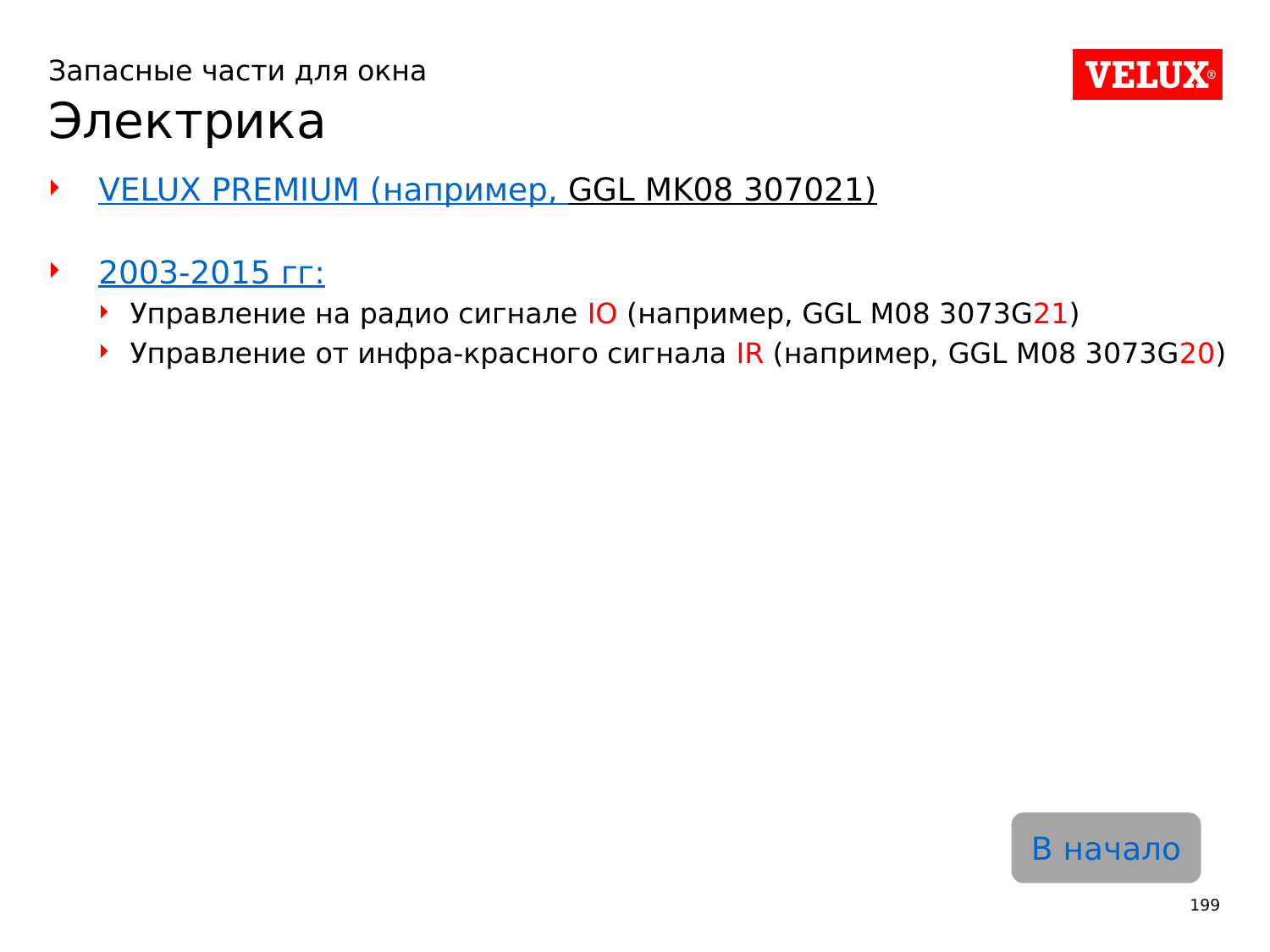

# Запасные части для окна Электрика
VELUX PREMIUM (например, GGL MK08 307021)
2003-2015 гг:
Управление на радио сигнале IO (например, GGL M08 3073G21)
Управление от инфра-красного сигнала IR (например, GGL M08 3073G20)
В начало
199